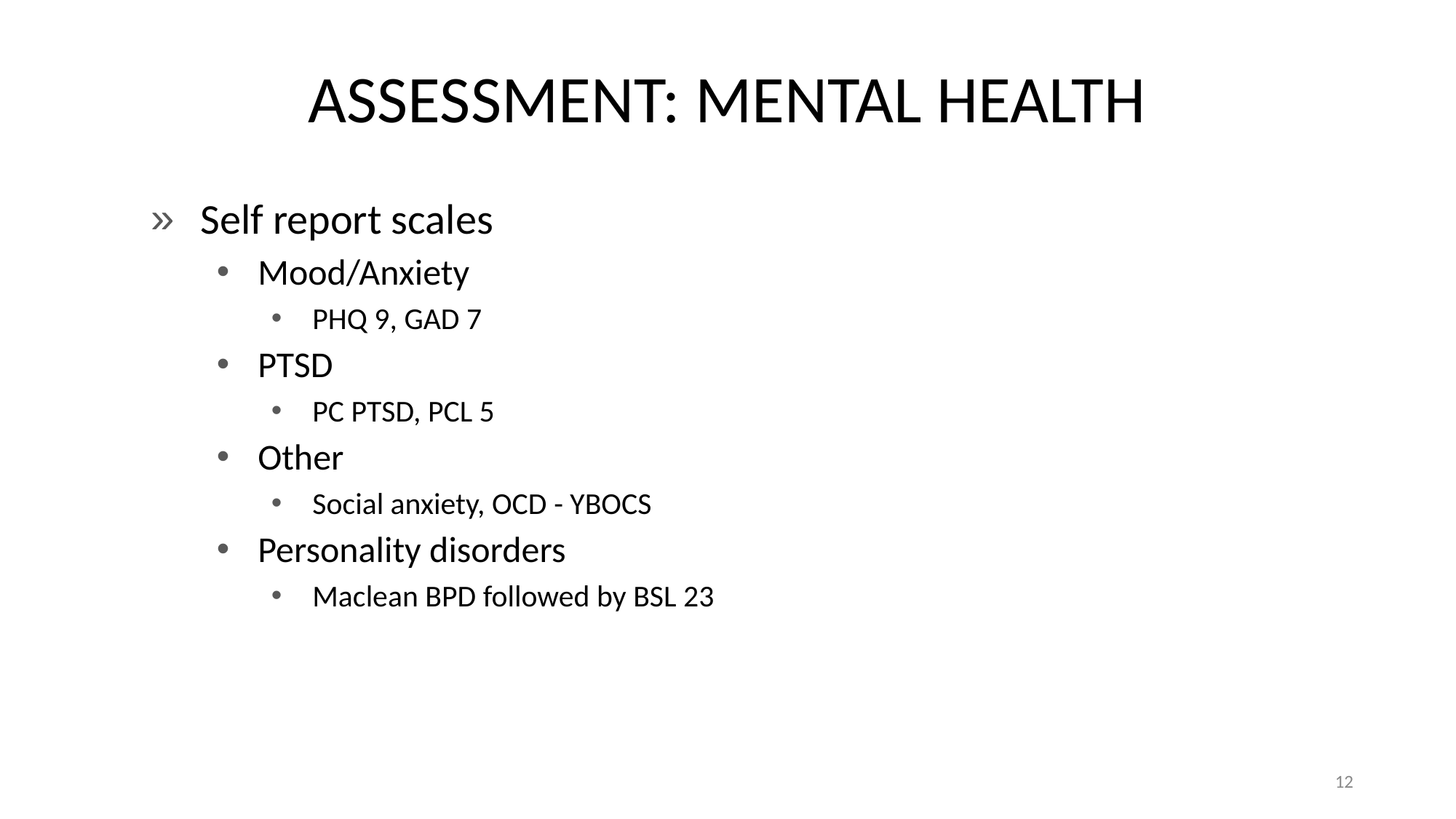

# ASSESSMENT: MENTAL HEALTH
Self report scales
Mood/Anxiety
PHQ 9, GAD 7
PTSD
PC PTSD, PCL 5
Other
Social anxiety, OCD - YBOCS
Personality disorders
Maclean BPD followed by BSL 23
12